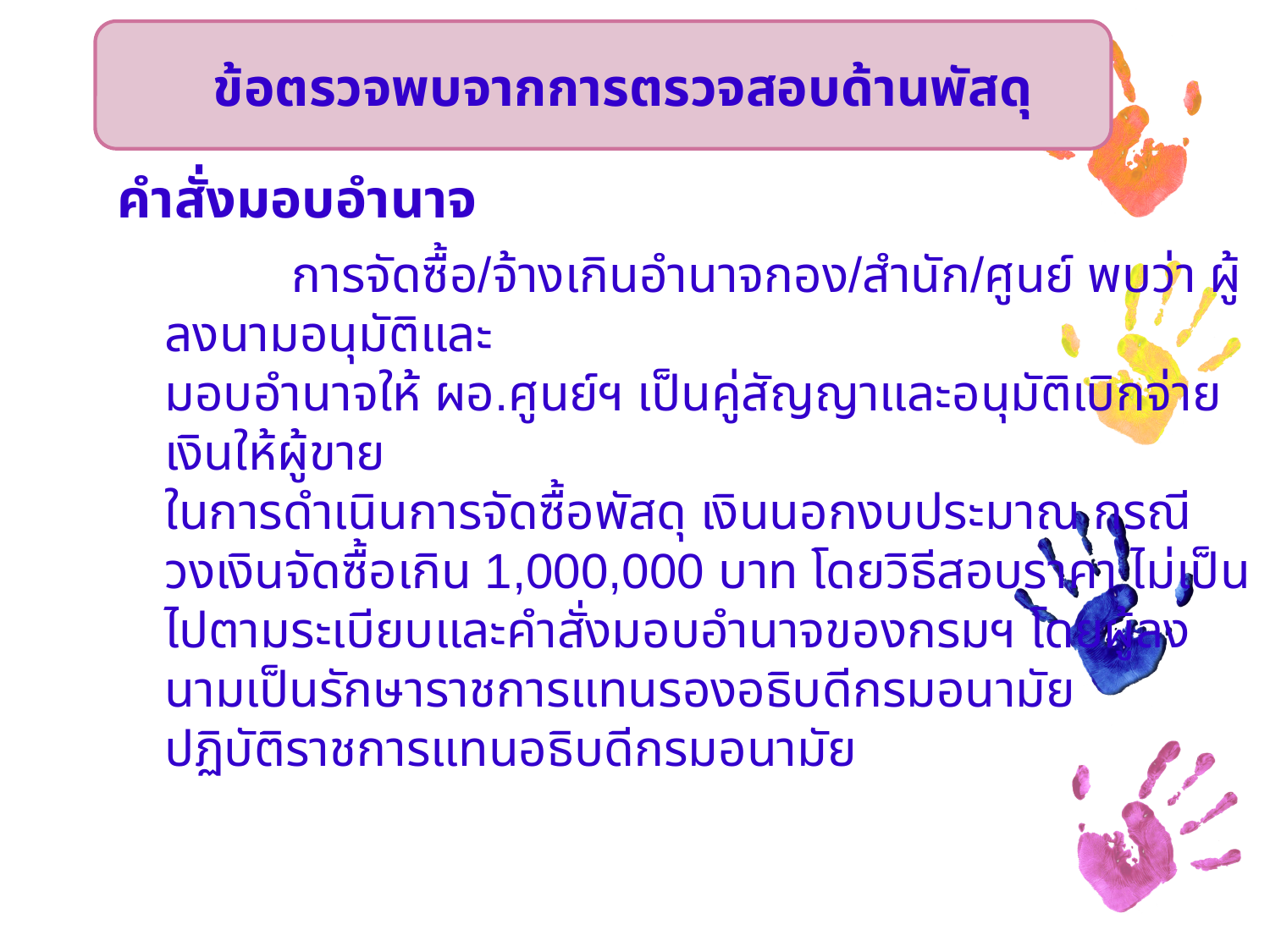

ข้อตรวจพบจากการตรวจสอบด้านพัสดุ
คำสั่งมอบอำนาจ
		การจัดซื้อ/จ้างเกินอำนาจกอง/สำนัก/ศูนย์ พบว่า ผู้ลงนามอนุมัติและ
มอบอำนาจให้ ผอ.ศูนย์ฯ เป็นคู่สัญญาและอนุมัติเบิกจ่ายเงินให้ผู้ขาย
ในการดำเนินการจัดซื้อพัสดุ เงินนอกงบประมาณ กรณีวงเงินจัดซื้อเกิน 1,000,000 บาท โดยวิธีสอบราคา ไม่เป็นไปตามระเบียบและคำสั่งมอบอำนาจของกรมฯ โดยผู้ลงนามเป็นรักษาราชการแทนรองอธิบดีกรมอนามัย
ปฏิบัติราชการแทนอธิบดีกรมอนามัย